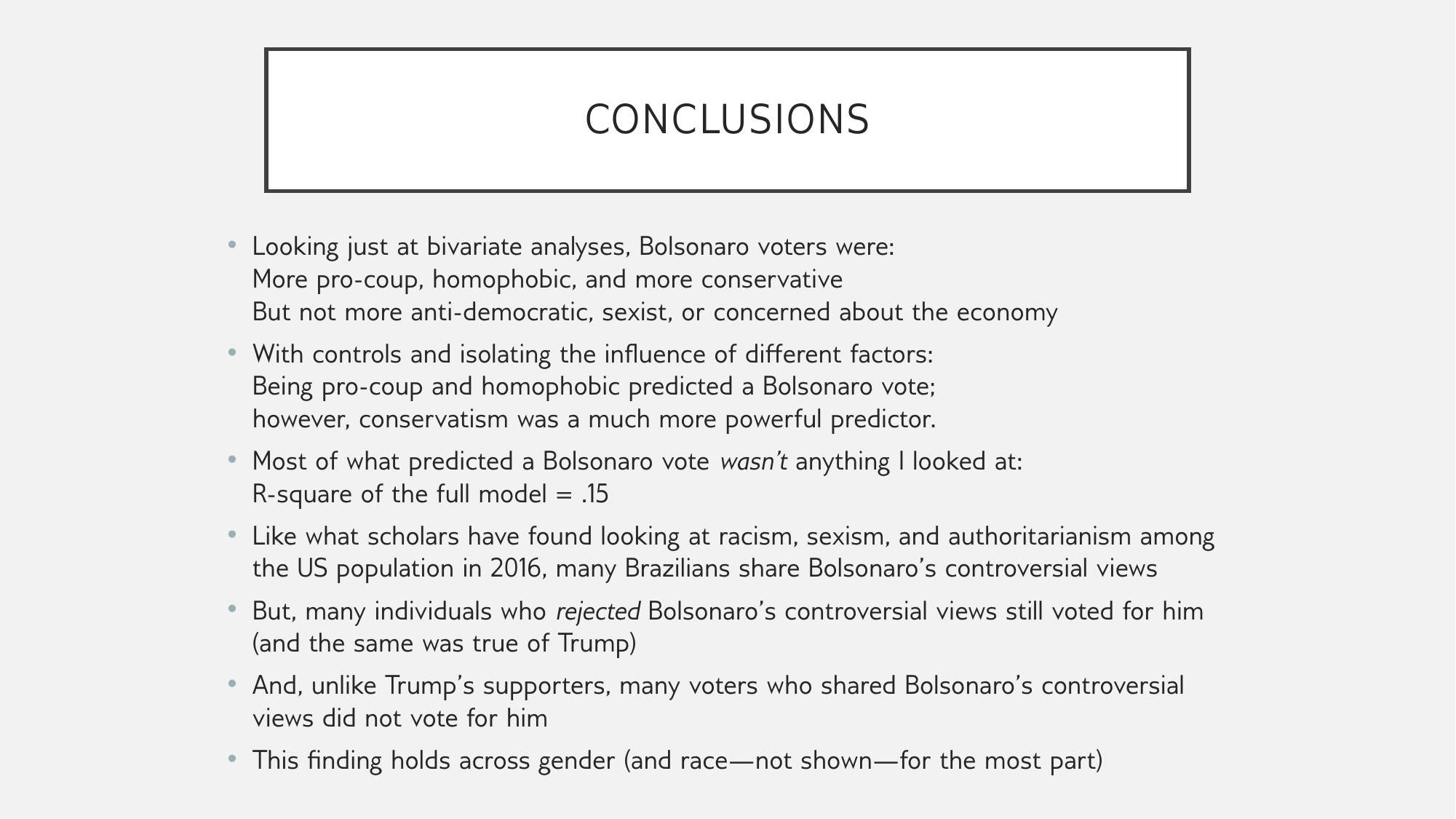

# CONCLUSIONS
Looking just at bivariate analyses, Bolsonaro voters were:
More pro-coup, homophobic, and more conservative
But not more anti-democratic, sexist, or concerned about the economy
With controls and isolating the influence of different factors:
Being pro-coup and homophobic predicted a Bolsonaro vote;
however, conservatism was a much more powerful predictor.
Most of what predicted a Bolsonaro vote wasn’t anything I looked at:
R-square of the full model = .15
Like what scholars have found looking at racism, sexism, and authoritarianism among the US population in 2016, many Brazilians share Bolsonaro’s controversial views
But, many individuals who rejected Bolsonaro’s controversial views still voted for him (and the same was true of Trump)
And, unlike Trump’s supporters, many voters who shared Bolsonaro’s controversial views did not vote for him
This finding holds across gender (and race—not shown—for the most part)